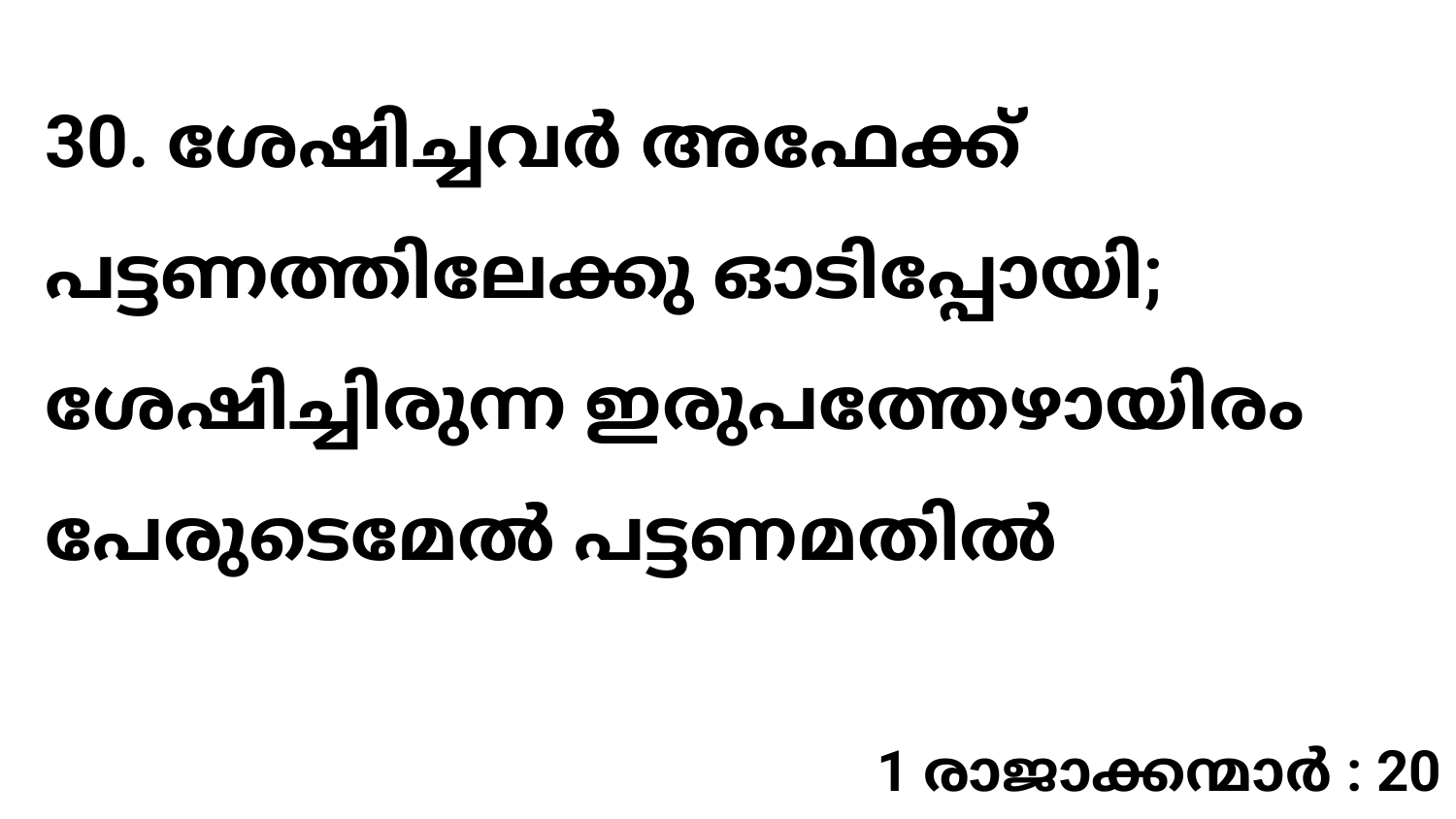

30. ശേഷിച്ചവർ അഫേക്ക് പട്ടണത്തിലേക്കു ഓടിപ്പോയി; ശേഷിച്ചിരുന്ന ഇരുപത്തേഴായിരം പേരുടെമേൽ പട്ടണമതിൽ
1 രാജാക്കന്മാർ : 20